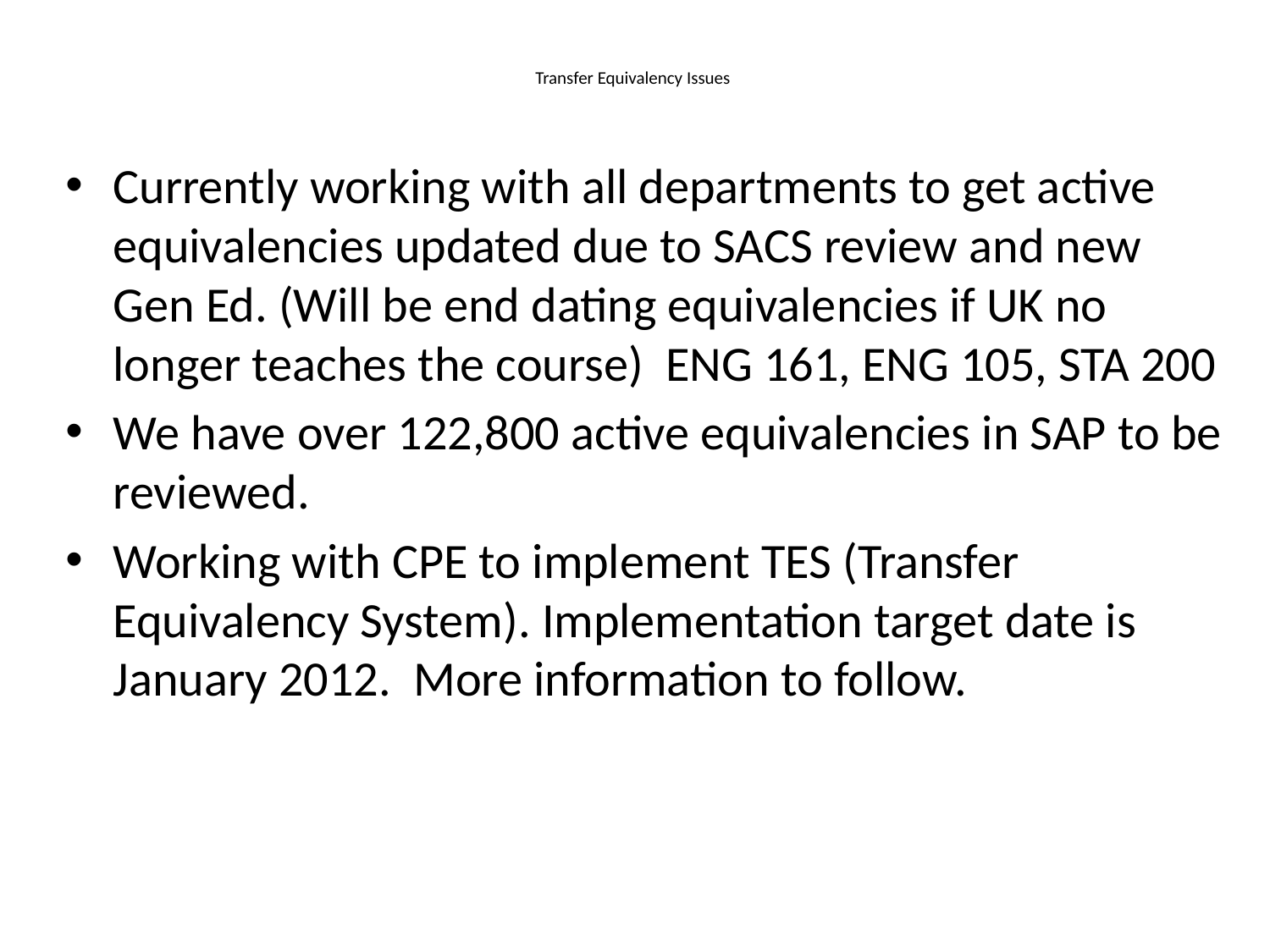

# Transfer Equivalency Issues
Currently working with all departments to get active equivalencies updated due to SACS review and new Gen Ed. (Will be end dating equivalencies if UK no longer teaches the course)  ENG 161, ENG 105, STA 200
We have over 122,800 active equivalencies in SAP to be reviewed.
Working with CPE to implement TES (Transfer Equivalency System). Implementation target date is January 2012.  More information to follow.